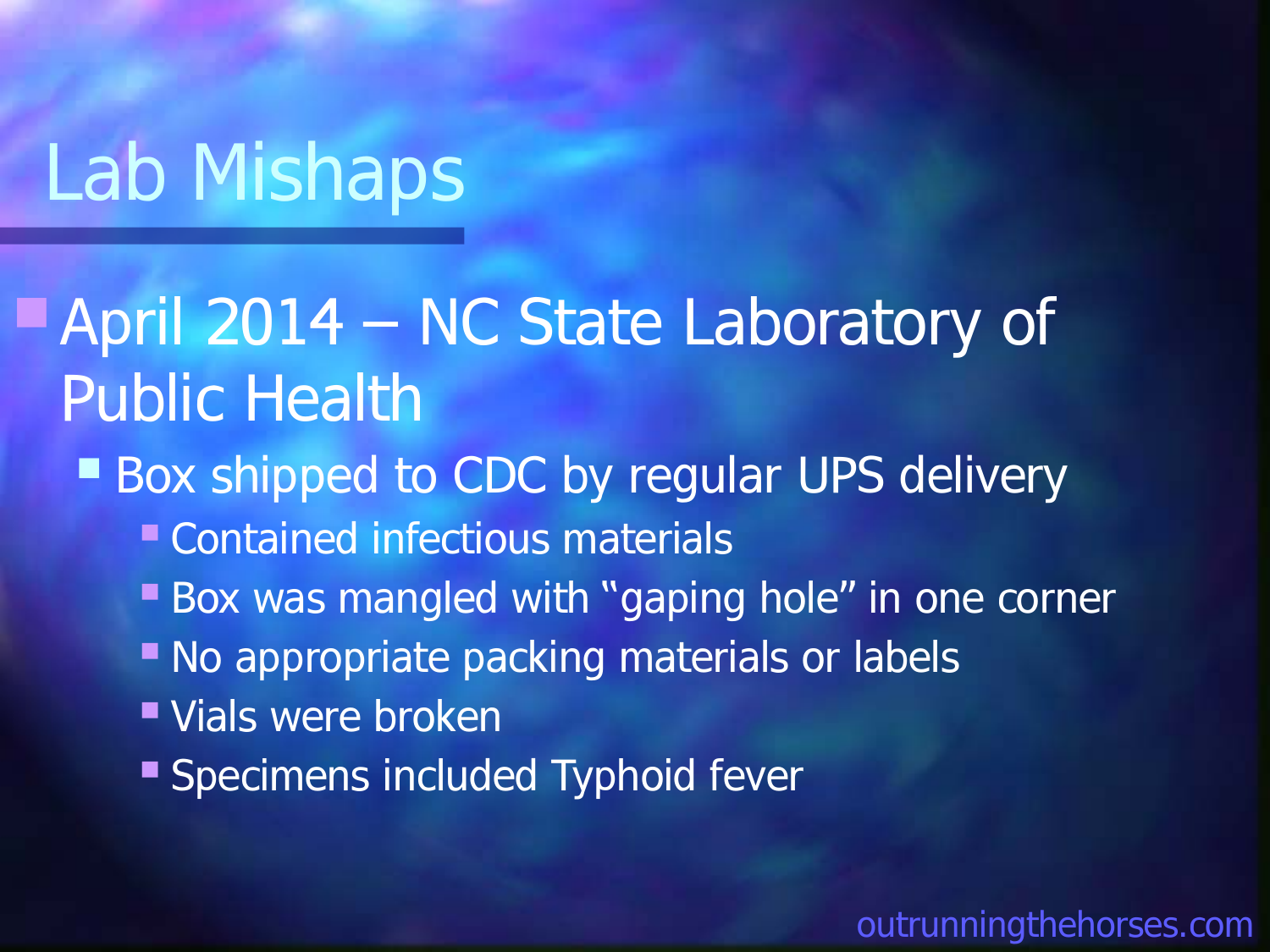

# Lab Mishaps
April 2014 – NC State Laboratory of Public Health
Box shipped to CDC by regular UPS delivery
Contained infectious materials
Box was mangled with “gaping hole” in one corner
No appropriate packing materials or labels
Vials were broken
Specimens included Typhoid fever

outrunningthehorses.com